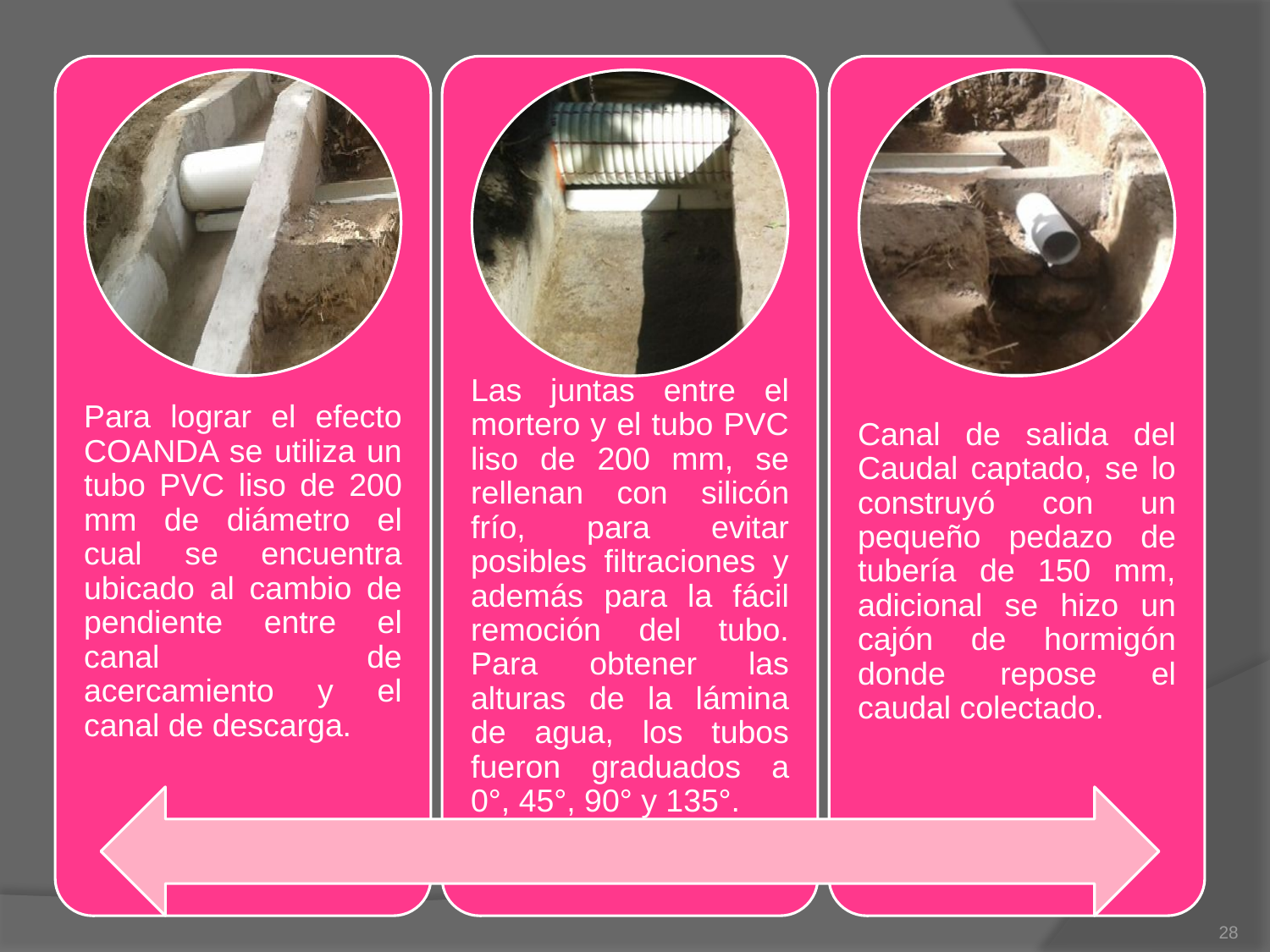

Para lograr el efecto COANDA se utiliza un tubo PVC liso de 200 mm de diámetro el cual se encuentra ubicado al cambio de pendiente entre el canal de acercamiento y el canal de descarga.

Las juntas entre el mortero y el tubo PVC liso de 200 mm, se rellenan con silicón frío, para evitar posibles filtraciones y además para la fácil remoción del tubo. Para obtener las alturas de la lámina de agua, los tubos fueron graduados a 0°, 45°, 90° y 135°.
Canal de salida del Caudal captado, se lo construyó con un pequeño pedazo de tubería de 150 mm, adicional se hizo un cajón de hormigón donde repose el caudal colectado.

28